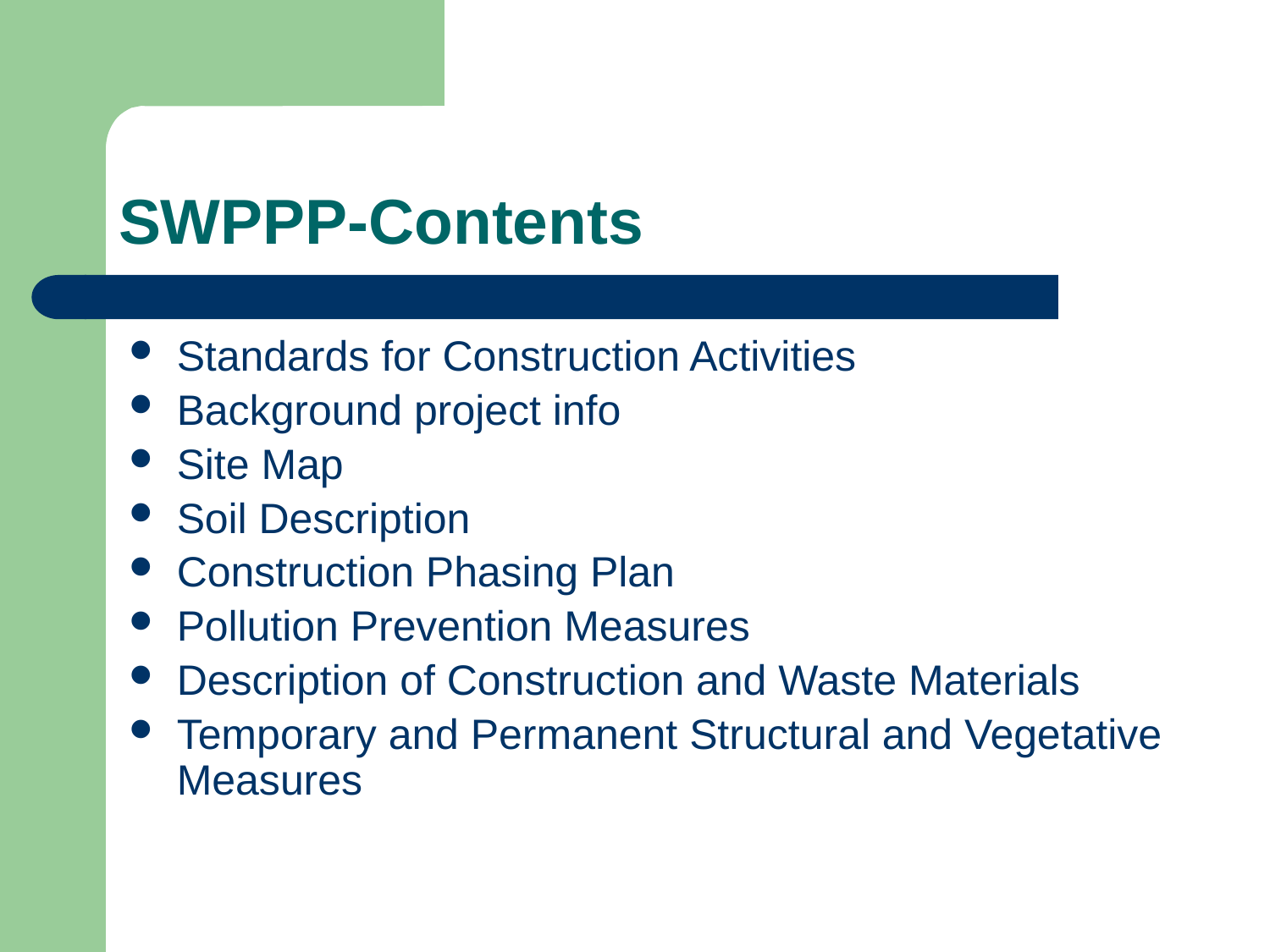

# SWPPP-Contents
Standards for Construction Activities
Background project info
Site Map
Soil Description
Construction Phasing Plan
Pollution Prevention Measures
Description of Construction and Waste Materials
Temporary and Permanent Structural and Vegetative Measures